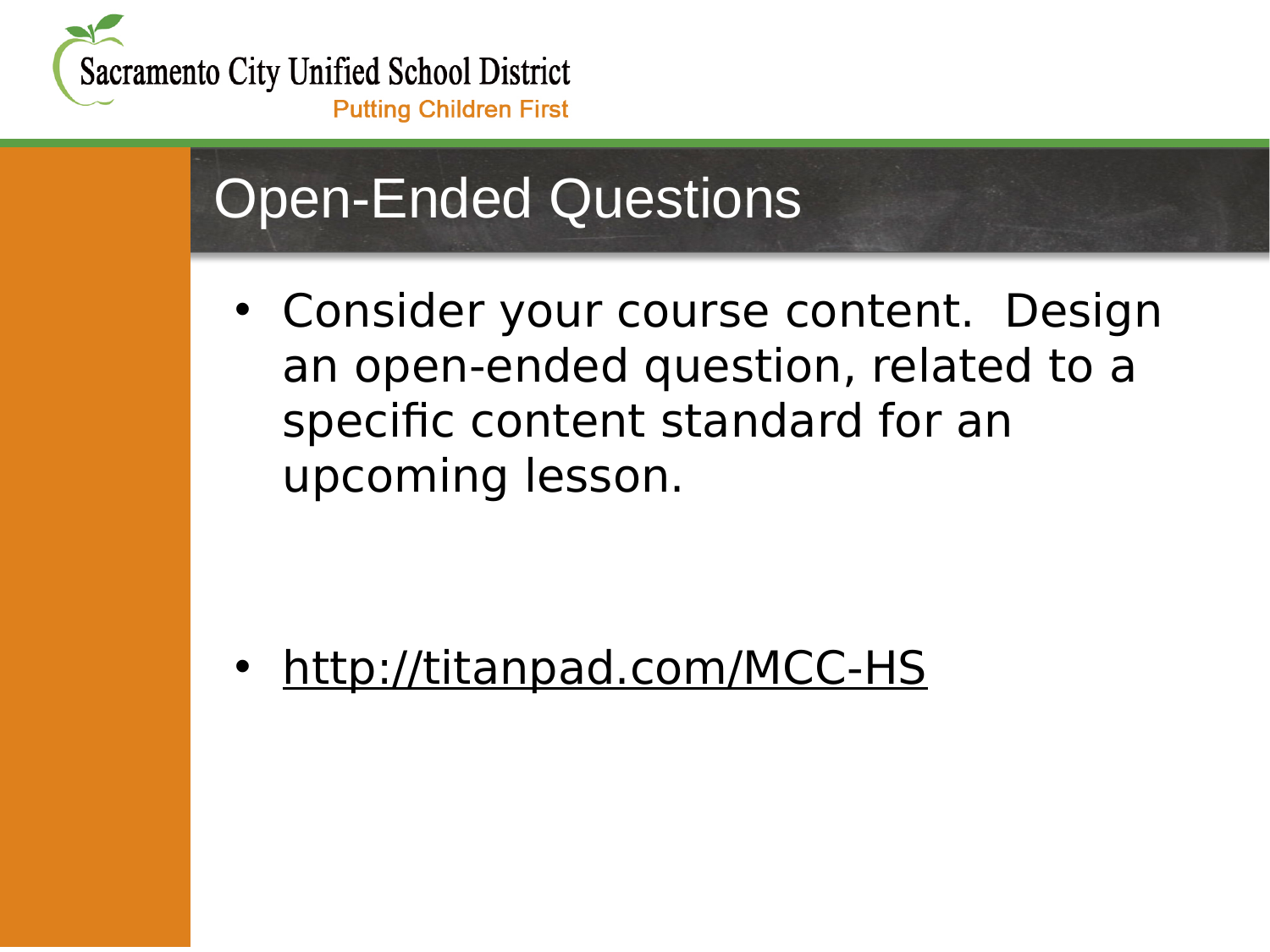

# Open-Ended Questions
Consider your course content.  Design an open-ended question, related to a specific content standard for an upcoming lesson.

http://titanpad.com/MCC-HS